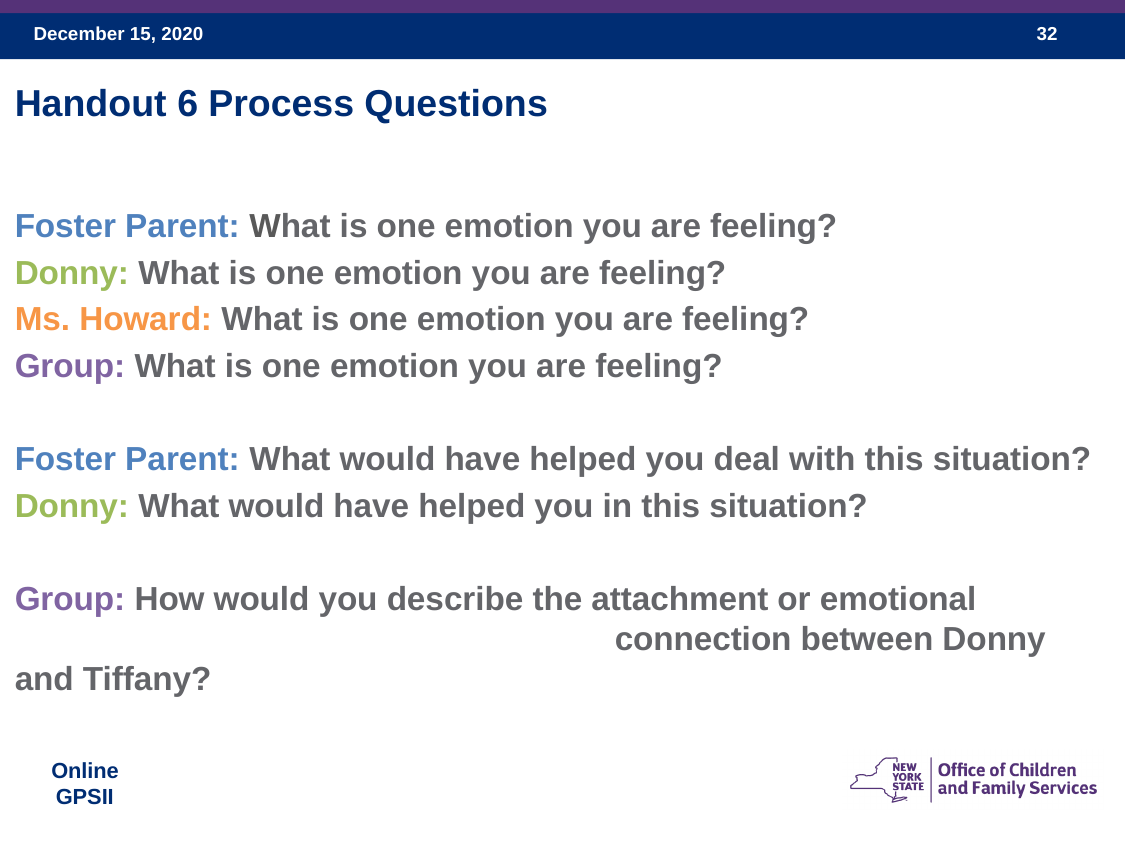

Handout 6 Process Questions
Foster Parent: What is one emotion you are feeling?
Donny: What is one emotion you are feeling?
Ms. Howard: What is one emotion you are feeling?
Group: What is one emotion you are feeling?

Foster Parent: What would have helped you deal with this situation?
Donny: What would have helped you in this situation?

Group: How would you describe the attachment or emotional 					connection between Donny and Tiffany?